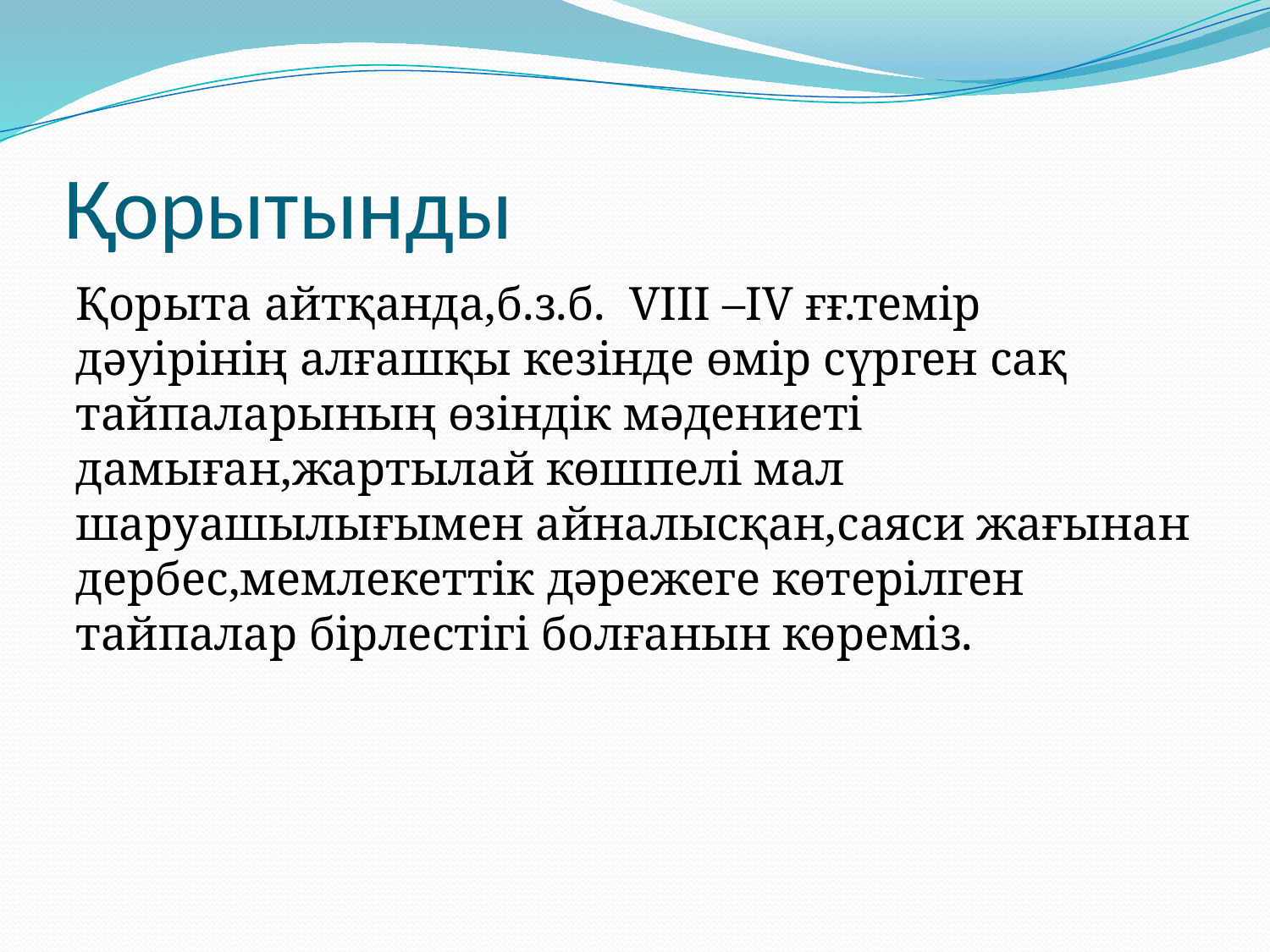

# Қорытынды
Қорыта айтқанда,б.з.б.  VIII –IV ғғ.темір дәуірінің алғашқы кезінде өмір сүрген сақ тайпаларының өзіндік мәдениеті дамыған,жартылай көшпелі мал шаруашылығымен айналысқан,саяси жағынан дербес,мемлекеттік дәрежеге көтерілген тайпалар бірлестігі болғанын көреміз.